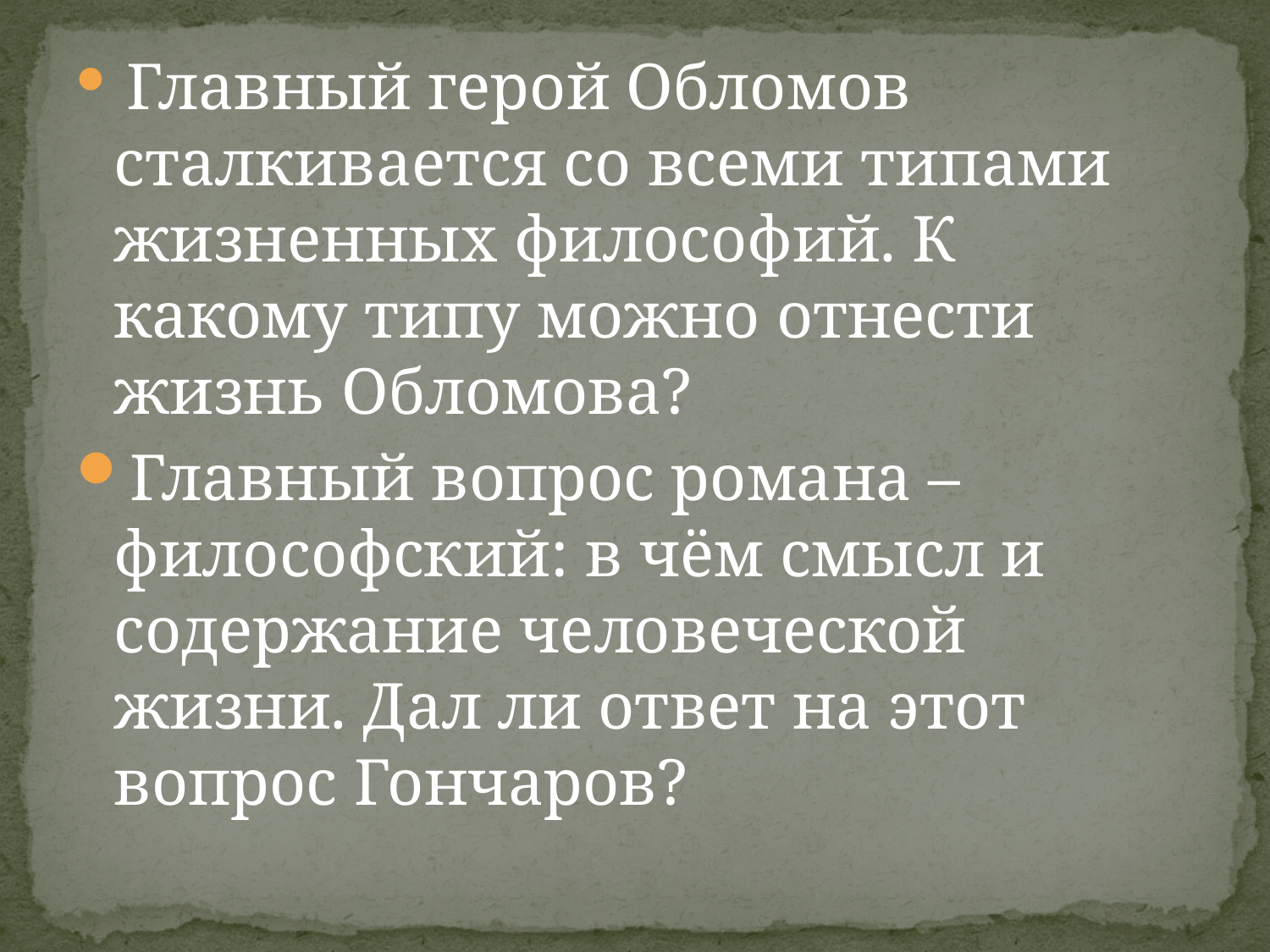

#
 Главный герой Обломов сталкивается со всеми типами жизненных философий. К какому типу можно отнести жизнь Обломова?
Главный вопрос романа – философский: в чём смысл и содержание человеческой жизни. Дал ли ответ на этот вопрос Гончаров?